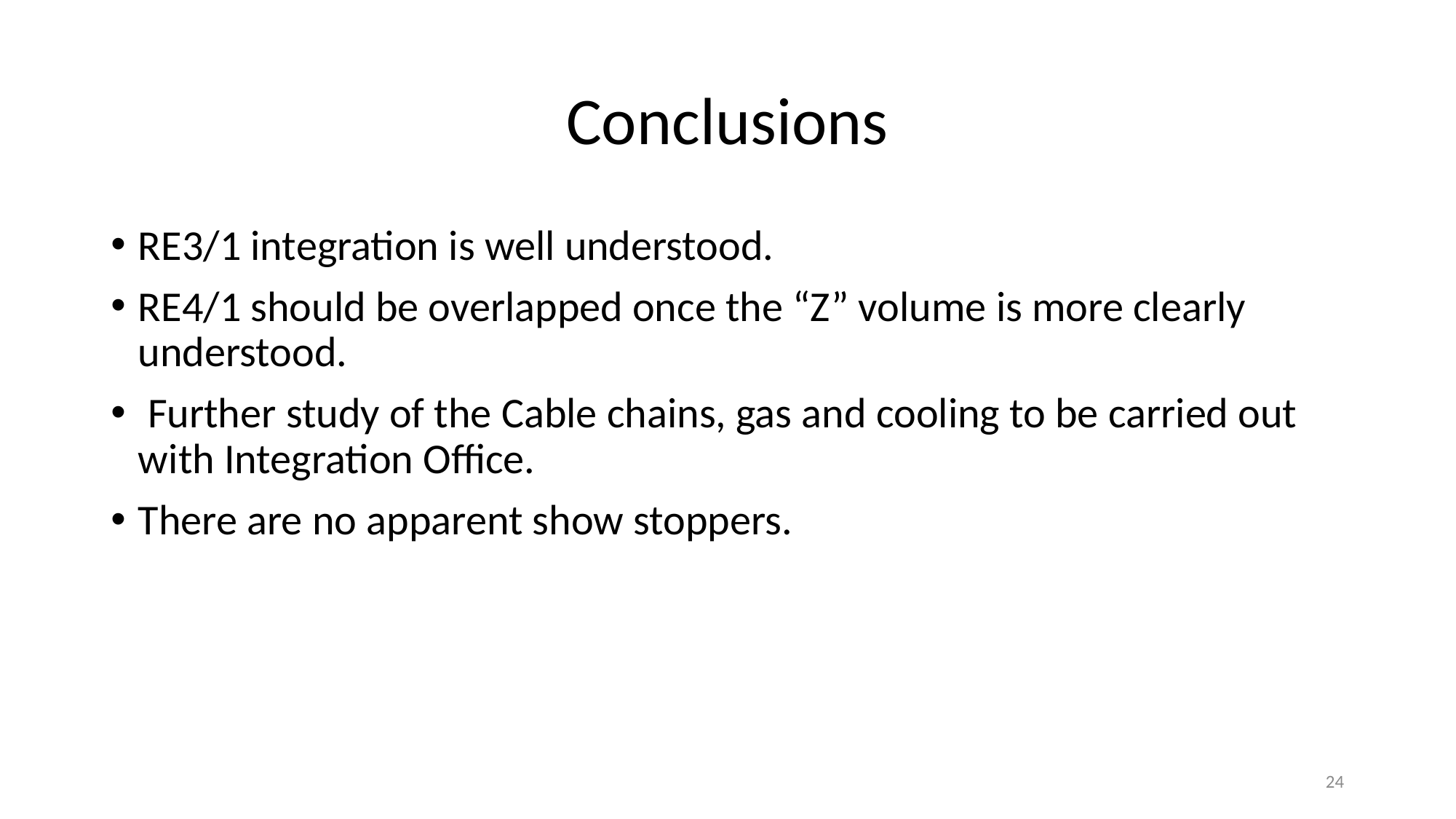

# Conclusions
RE3/1 integration is well understood.
RE4/1 should be overlapped once the “Z” volume is more clearly understood.
 Further study of the Cable chains, gas and cooling to be carried out with Integration Office.
There are no apparent show stoppers.

24